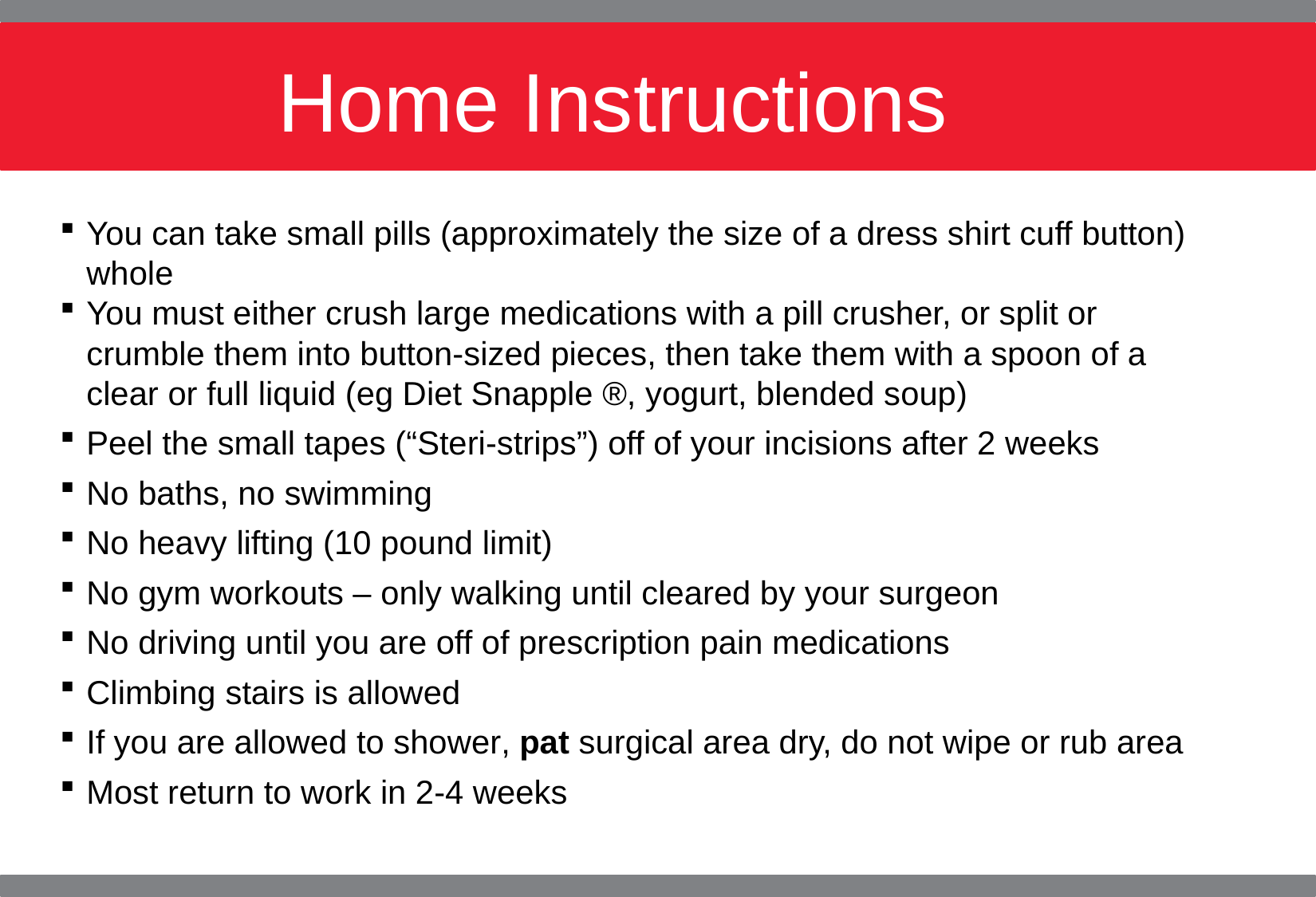

# Home Instructions
You can take small pills (approximately the size of a dress shirt cuff button) whole
You must either crush large medications with a pill crusher, or split or crumble them into button-sized pieces, then take them with a spoon of a clear or full liquid (eg Diet Snapple ®, yogurt, blended soup)
Peel the small tapes (“Steri-strips”) off of your incisions after 2 weeks
No baths, no swimming
No heavy lifting (10 pound limit)
No gym workouts – only walking until cleared by your surgeon
No driving until you are off of prescription pain medications
Climbing stairs is allowed
If you are allowed to shower, pat surgical area dry, do not wipe or rub area
Most return to work in 2-4 weeks